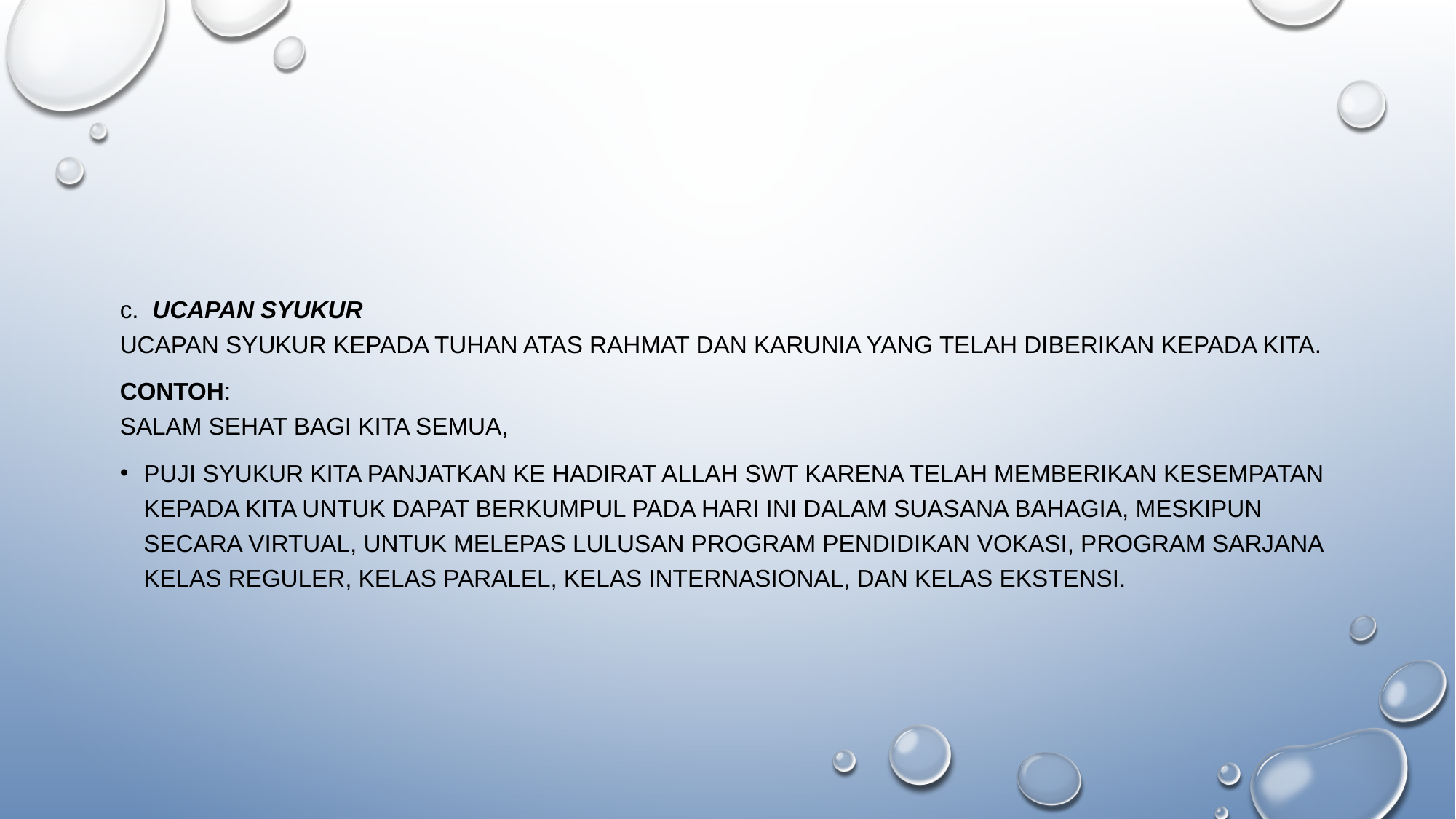

#
c.  Ucapan syukur
Ucapan syukur kepada Tuhan atas rahmat dan karunia yang telah diberikan kepada kita.
Contoh:
Salam Sehat Bagi Kita Semua,
Puji Syukur kita panjatkan ke hadirat Allah SWT karena telah memberikan kesempatan kepada kita untuk dapat berkumpul pada hari ini dalam suasana bahagia, meskipun secara virtual, untuk melepas lulusan Program Pendidikan Vokasi, Program Sarjana Kelas Reguler, Kelas Paralel, Kelas Internasional, dan Kelas Ekstensi.